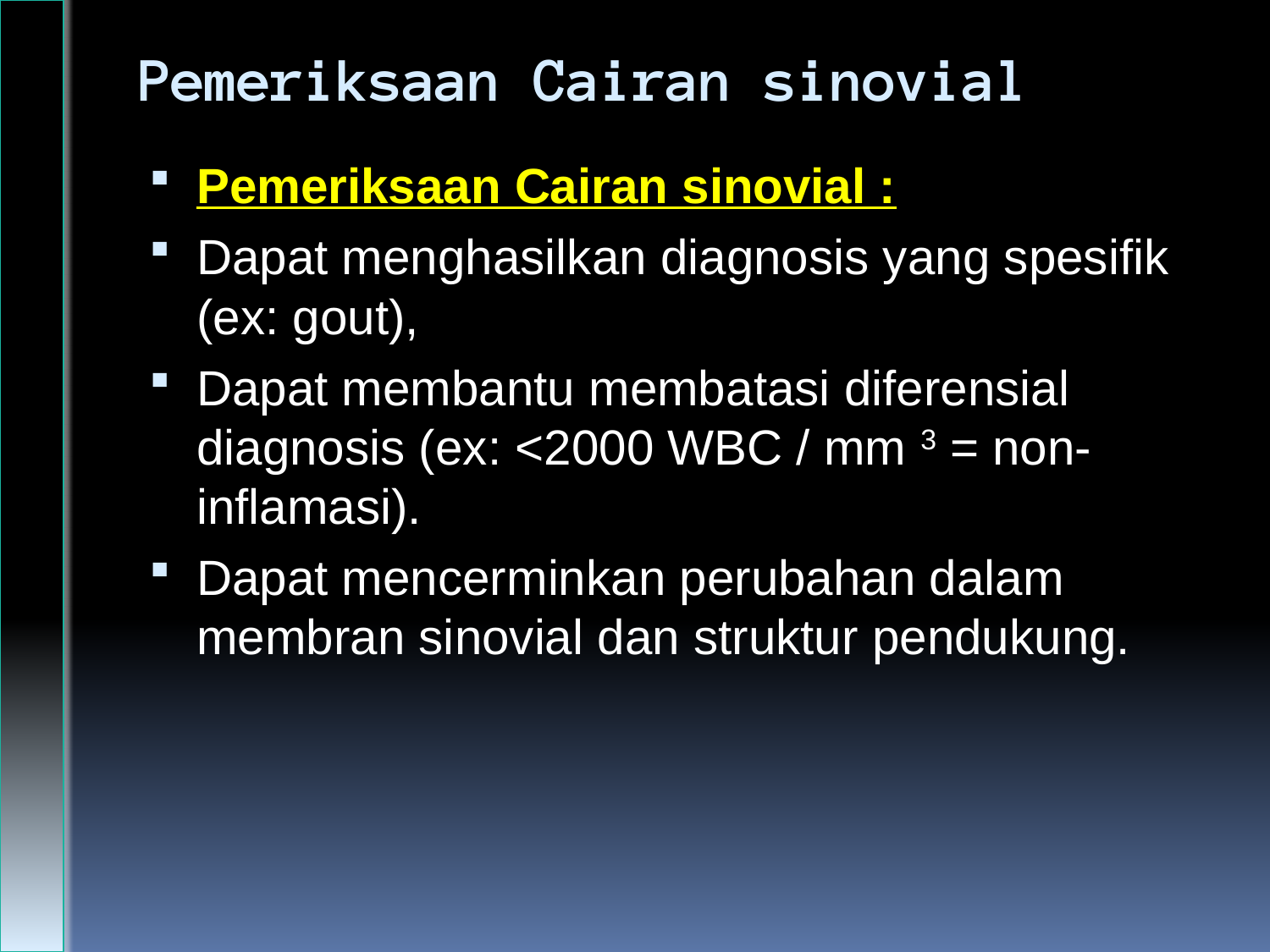

# Pemeriksaan Cairan sinovial
Pemeriksaan Cairan sinovial :
Dapat menghasilkan diagnosis yang spesifik (ex: gout),
Dapat membantu membatasi diferensial diagnosis (ex: <2000 WBC / mm 3 = non-inflamasi).
Dapat mencerminkan perubahan dalam membran sinovial dan struktur pendukung.